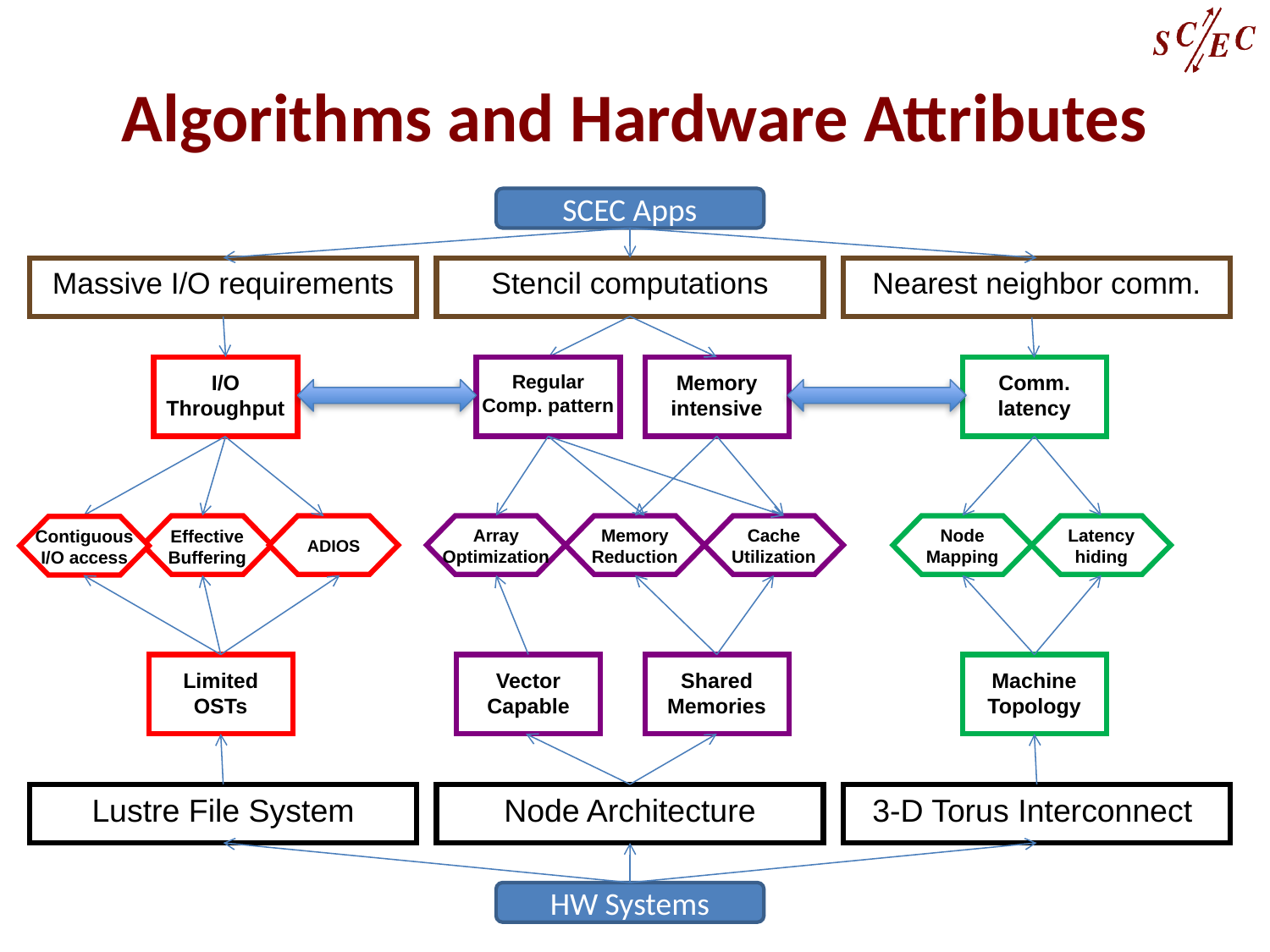

# Algorithms and Hardware Attributes
SCEC Apps
Massive I/O requirements
Stencil computations
Nearest neighbor comm.
Regular
Comp. pattern
I/O
Throughput
Memory
intensive
Comm.
latency

Effective
Buffering
ADIOS
Array
Optimization
Memory Reduction
Cache
Utilization
Node
Mapping
Latency
hiding
Contiguous
I/O access
Limited
OSTs
Vector
Capable
Shared
Memories
Machine
Topology
Lustre File System
Node Architecture
3-D Torus Interconnect
HW Systems